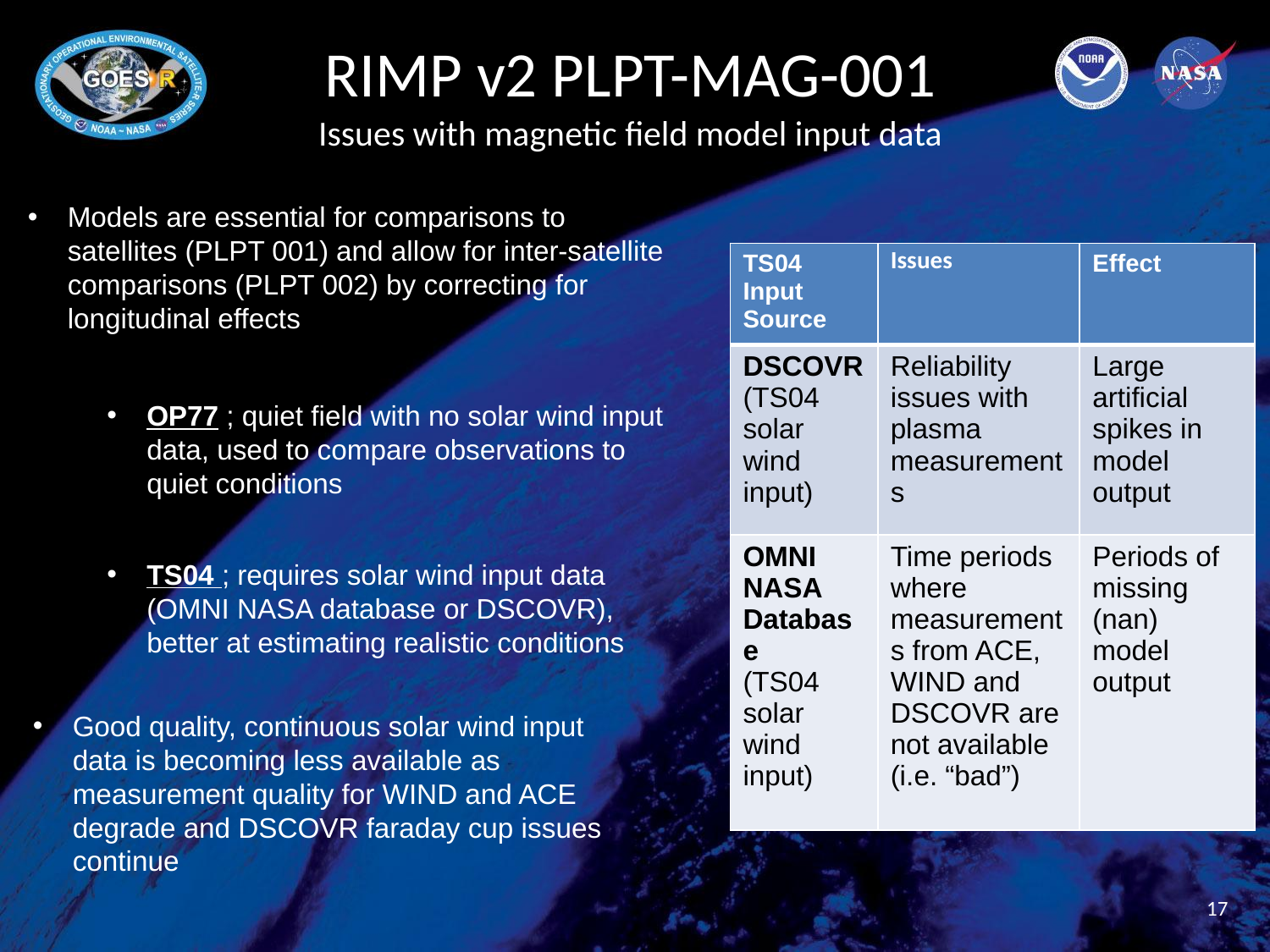

RIMP v2 PLPT-MAG-001
Issues with magnetic field model input data
Models are essential for comparisons to satellites (PLPT 001) and allow for inter-satellite comparisons (PLPT 002) by correcting for longitudinal effects
| TS04 Input Source | Issues | Effect |
| --- | --- | --- |
| DSCOVR (TS04 solar wind input) | Reliability issues with plasma measurements | Large artificial spikes in model output |
| OMNI NASA Database (TS04 solar wind input) | Time periods where measurements from ACE, WIND and DSCOVR are not available (i.e. “bad”) | Periods of missing (nan) model output |
OP77 ; quiet field with no solar wind input data, used to compare observations to quiet conditions
TS04 ; requires solar wind input data (OMNI NASA database or DSCOVR), better at estimating realistic conditions
Good quality, continuous solar wind input data is becoming less available as measurement quality for WIND and ACE degrade and DSCOVR faraday cup issues continue
17